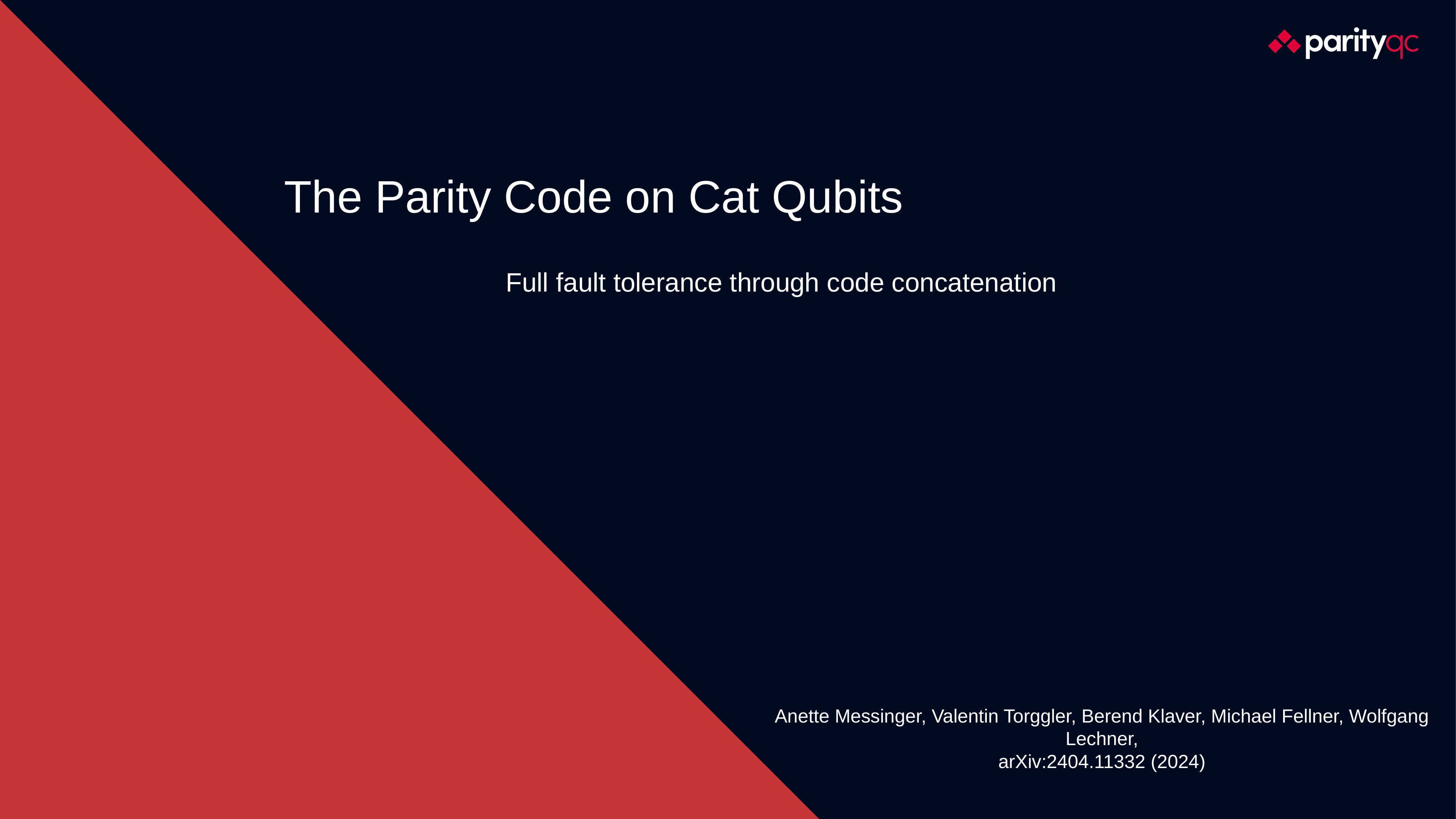

The Parity Code on Cat Qubits
Full fault tolerance through code concatenation
Anette Messinger, Valentin Torggler, Berend Klaver, Michael Fellner, Wolfgang Lechner,
arXiv:2404.11332 (2024)